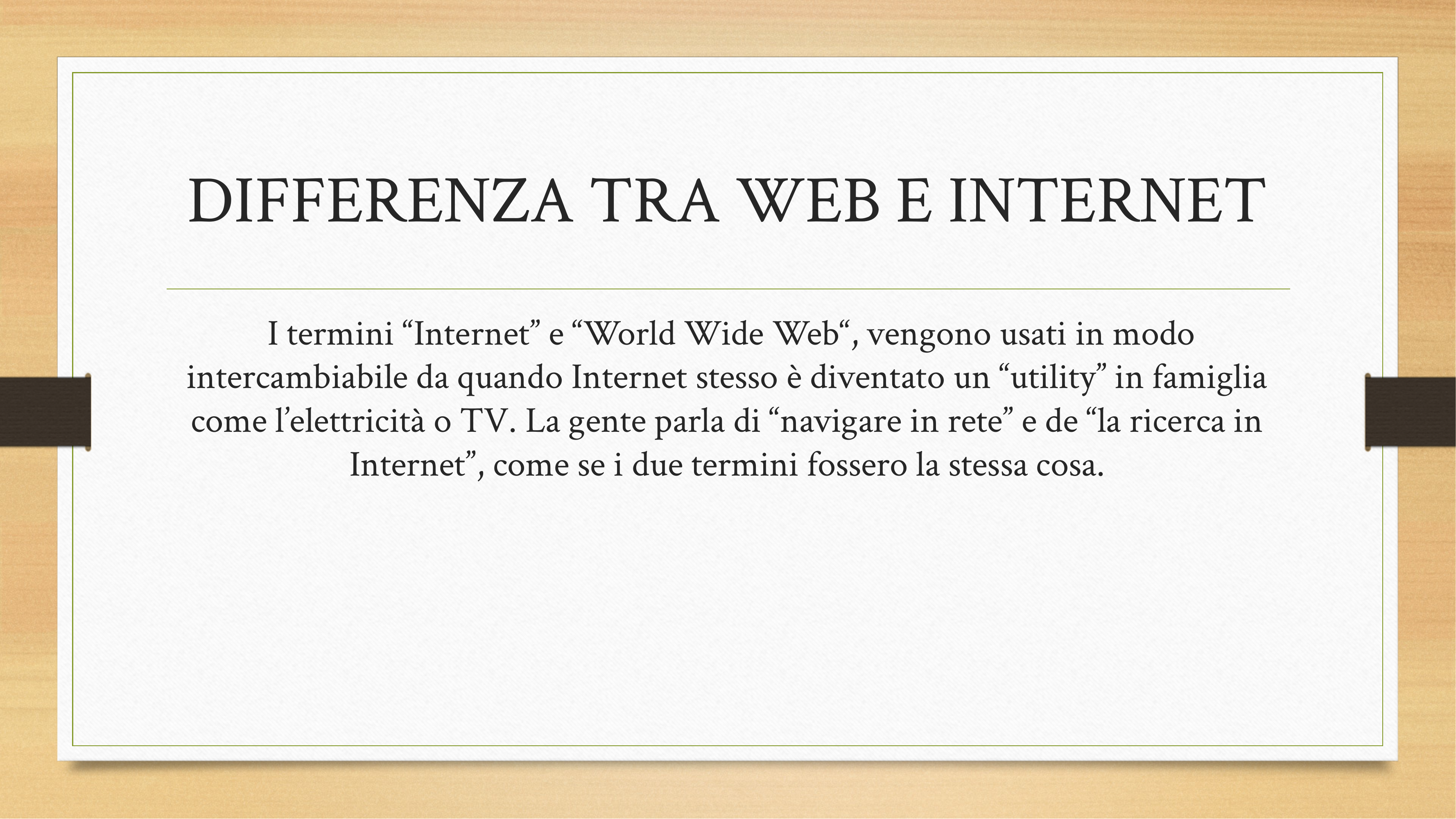

# DIFFERENZA TRA WEB E INTERNET
 I termini “Internet” e “World Wide Web“, vengono usati in modo intercambiabile da quando Internet stesso è diventato un “utility” in famiglia come l’elettricità o TV. La gente parla di “navigare in rete” e de “la ricerca in Internet”, come se i due termini fossero la stessa cosa.